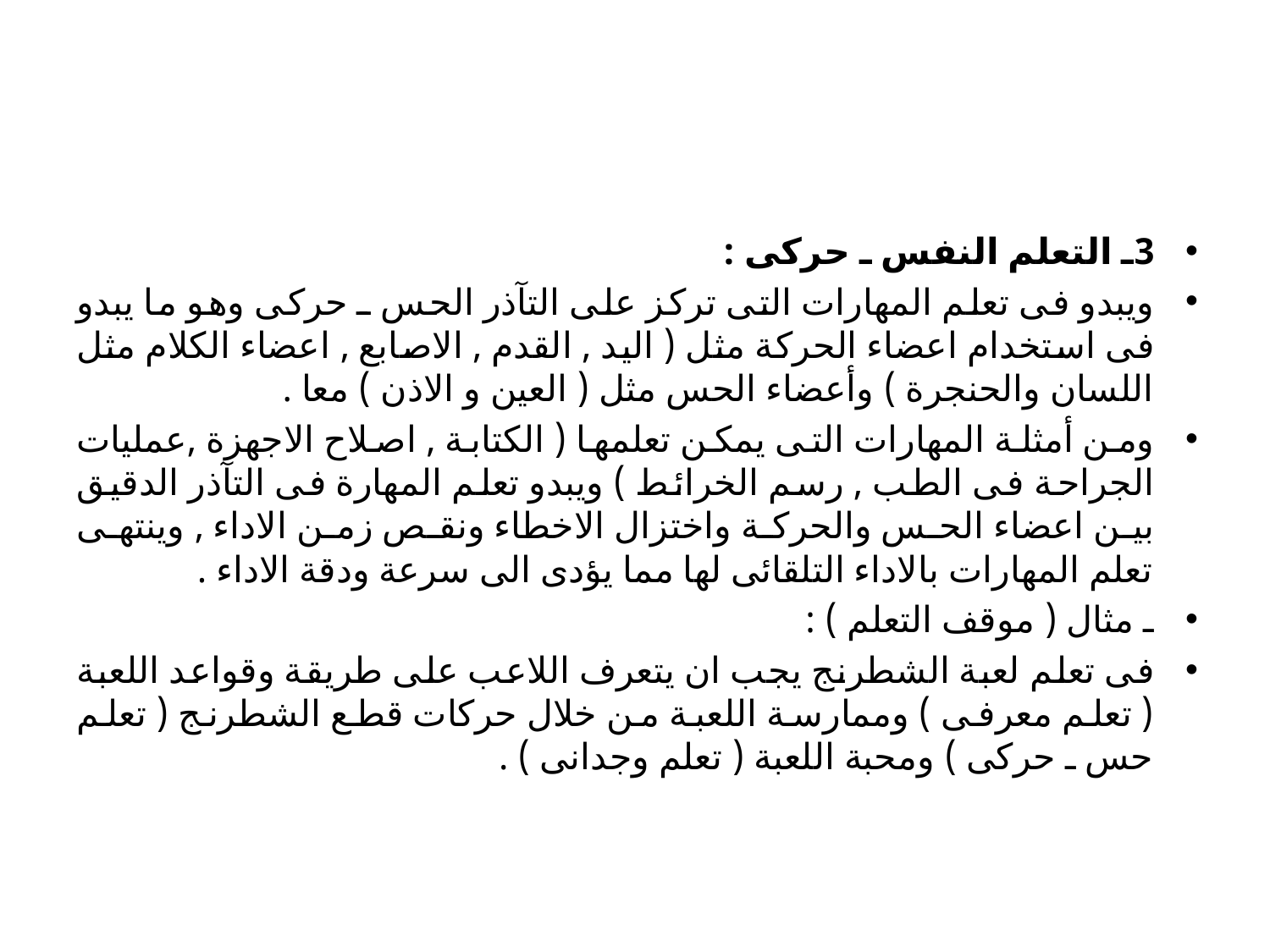

#
3ـ التعلم النفس ـ حركى :
ويبدو فى تعلم المهارات التى تركز على التآذر الحس ـ حركى وهو ما يبدو فى استخدام اعضاء الحركة مثل ( اليد , القدم , الاصابع , اعضاء الكلام مثل اللسان والحنجرة ) وأعضاء الحس مثل ( العين و الاذن ) معا .
ومن أمثلة المهارات التى يمكن تعلمها ( الكتابة , اصلاح الاجهزة ,عمليات الجراحة فى الطب , رسم الخرائط ) ويبدو تعلم المهارة فى التآذر الدقيق بين اعضاء الحس والحركة واختزال الاخطاء ونقص زمن الاداء , وينتهى تعلم المهارات بالاداء التلقائى لها مما يؤدى الى سرعة ودقة الاداء .
ـ مثال ( موقف التعلم ) :
فى تعلم لعبة الشطرنج يجب ان يتعرف اللاعب على طريقة وقواعد اللعبة ( تعلم معرفى ) وممارسة اللعبة من خلال حركات قطع الشطرنج ( تعلم حس ـ حركى ) ومحبة اللعبة ( تعلم وجدانى ) .